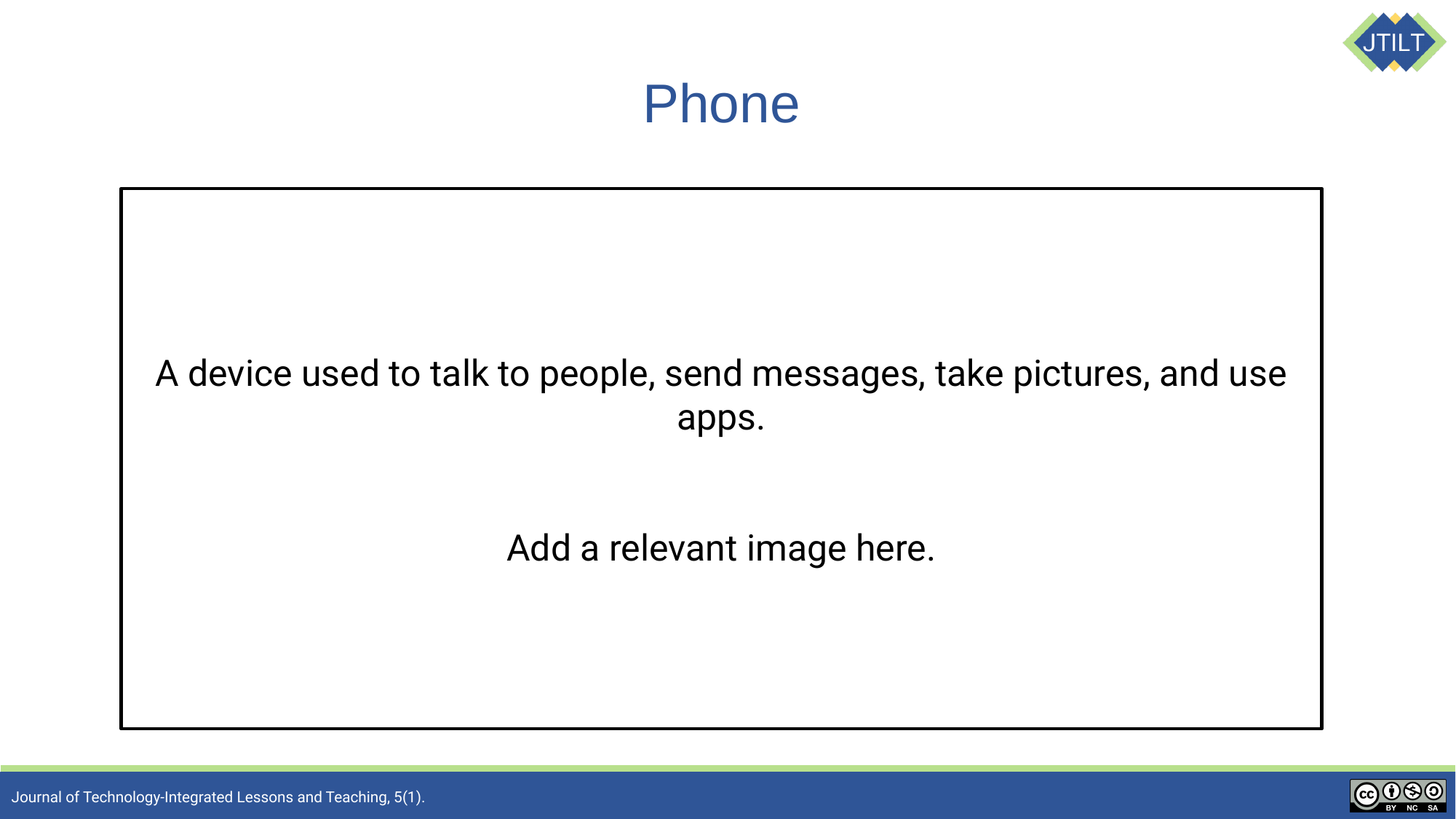

# Phone
A device used to talk to people, send messages, take pictures, and use apps.

Add a relevant image here.